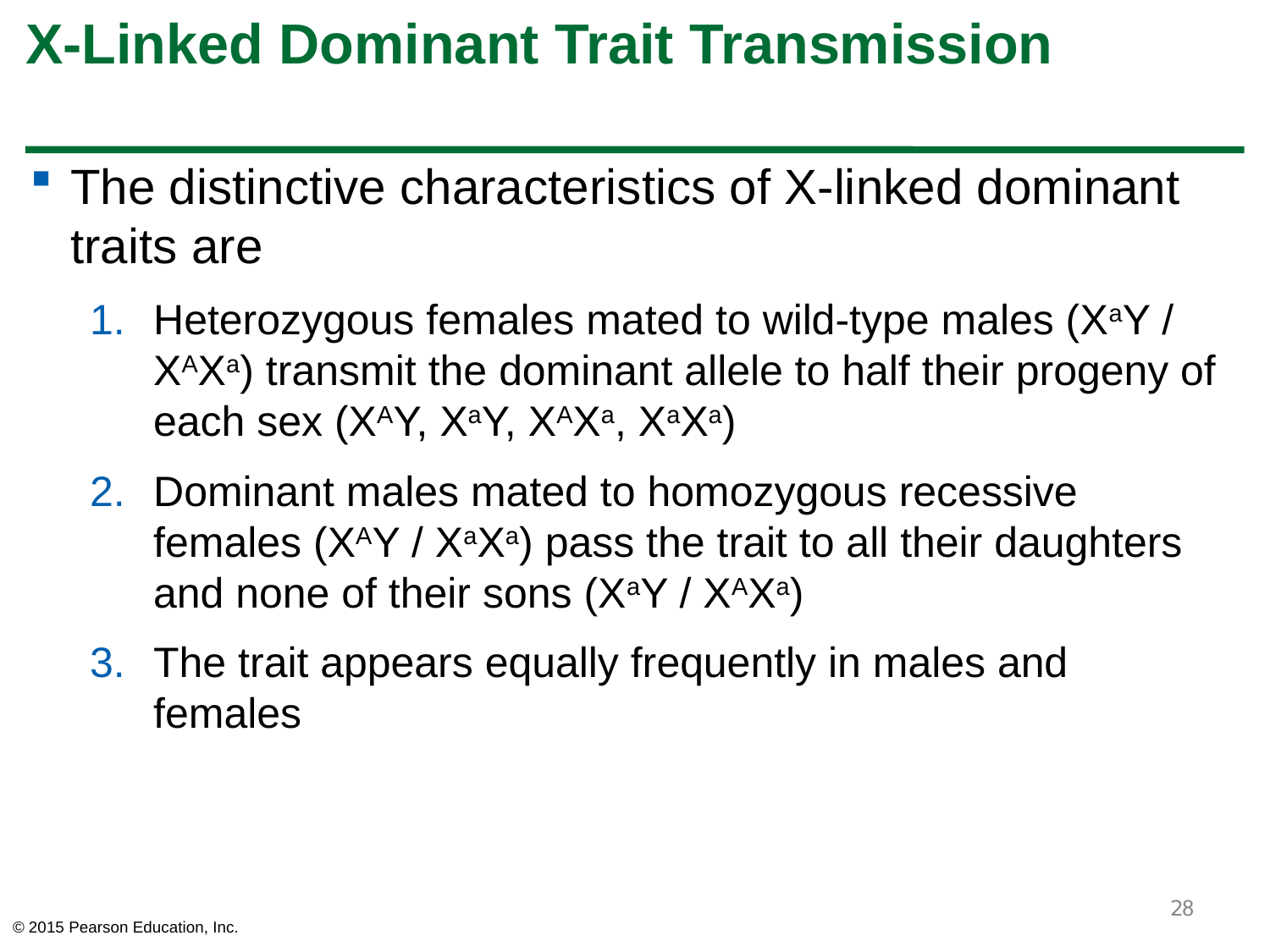

# X-Linked Dominant Trait Transmission
The distinctive characteristics of X-linked dominant traits are
Heterozygous females mated to wild-type males (XaY / XAXa) transmit the dominant allele to half their progeny of each sex (XAY, XaY, XAXa, XaXa)
Dominant males mated to homozygous recessive females (XAY / XaXa) pass the trait to all their daughters and none of their sons (XaY / XAXa)
The trait appears equally frequently in males and females
28
© 2015 Pearson Education, Inc.